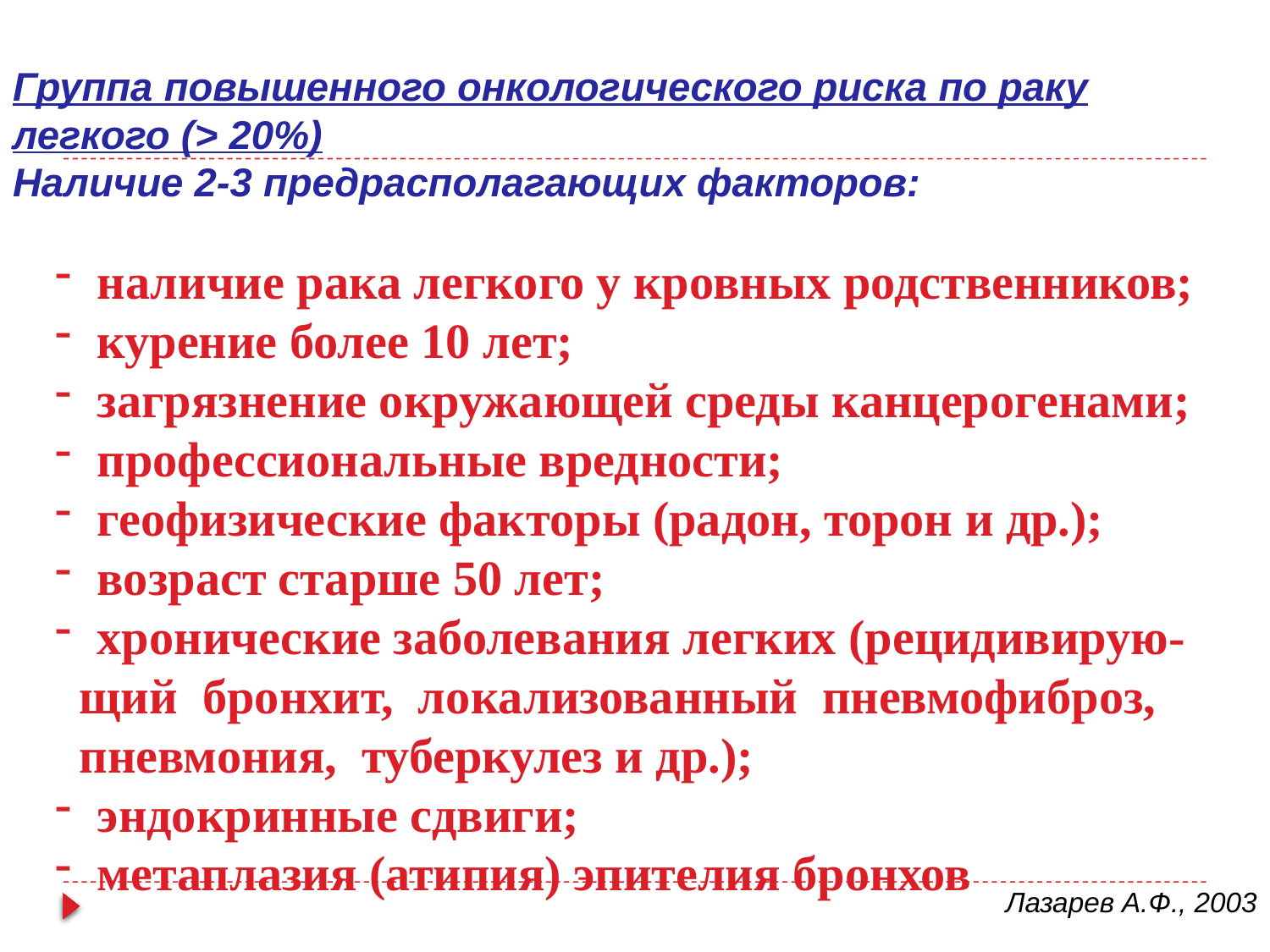

# Группа повышенного онкологического риска по раку легкого (> 20%) Наличие 2-3 предрасполагающих факторов:
 наличие рака легкого у кровных родственников;
 курение более 10 лет;
 загрязнение окружающей среды канцерогенами;
 профессиональные вредности;
 геофизические факторы (радон, торон и др.);
 возраст старше 50 лет;
 хронические заболевания легких (рецидивирую-
  щий  бронхит,  локализованный  пневмофиброз,
  пневмония,  туберкулез и др.);
 эндокринные сдвиги;
 метаплазия (атипия) эпителия бронхов
Лазарев А.Ф., 2003